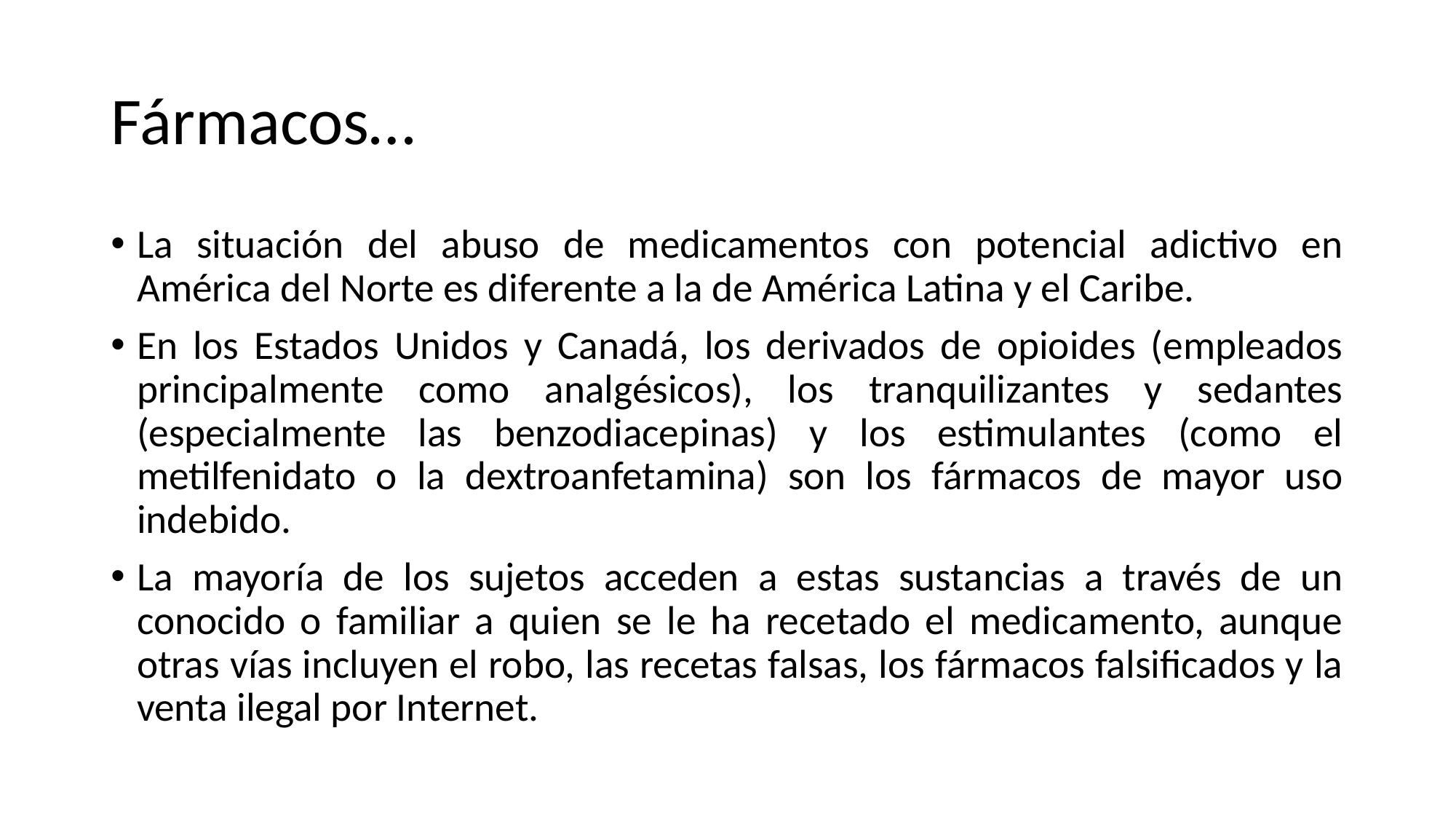

# Fármacos…
La situación del abuso de medicamentos con potencial adictivo en América del Norte es diferente a la de América Latina y el Caribe.
En los Estados Unidos y Canadá, los derivados de opioides (empleados principalmente como analgésicos), los tranquilizantes y sedantes (especialmente las benzodiacepinas) y los estimulantes (como el metilfenidato o la dextroanfetamina) son los fármacos de mayor uso indebido.
La mayoría de los sujetos acceden a estas sustancias a través de un conocido o familiar a quien se le ha recetado el medicamento, aunque otras vías incluyen el robo, las recetas falsas, los fármacos falsificados y la venta ilegal por Internet.